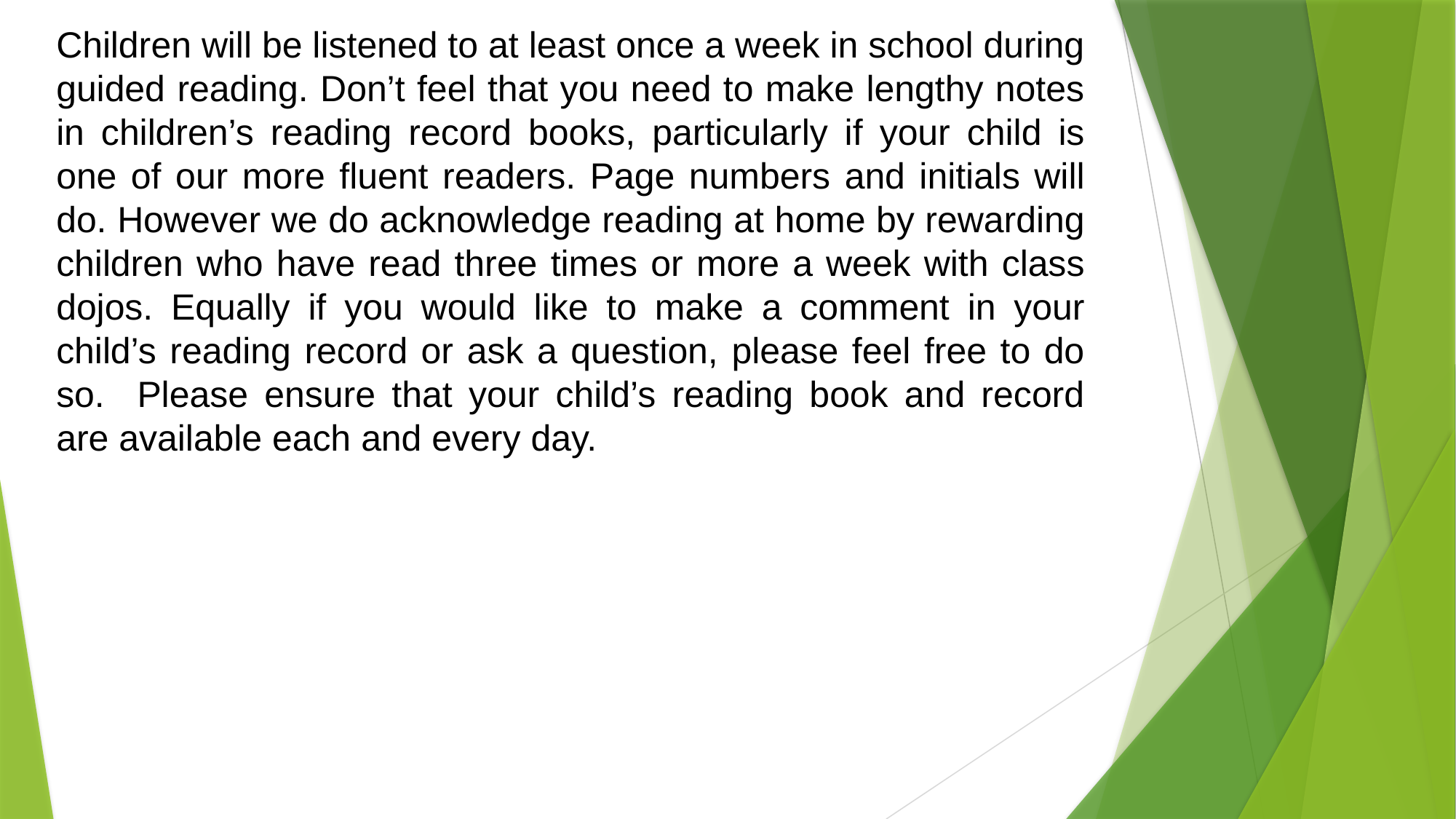

Children will be listened to at least once a week in school during guided reading. Don’t feel that you need to make lengthy notes in children’s reading record books, particularly if your child is one of our more fluent readers. Page numbers and initials will do. However we do acknowledge reading at home by rewarding children who have read three times or more a week with class dojos. Equally if you would like to make a comment in your child’s reading record or ask a question, please feel free to do so.  Please ensure that your child’s reading book and record are available each and every day.